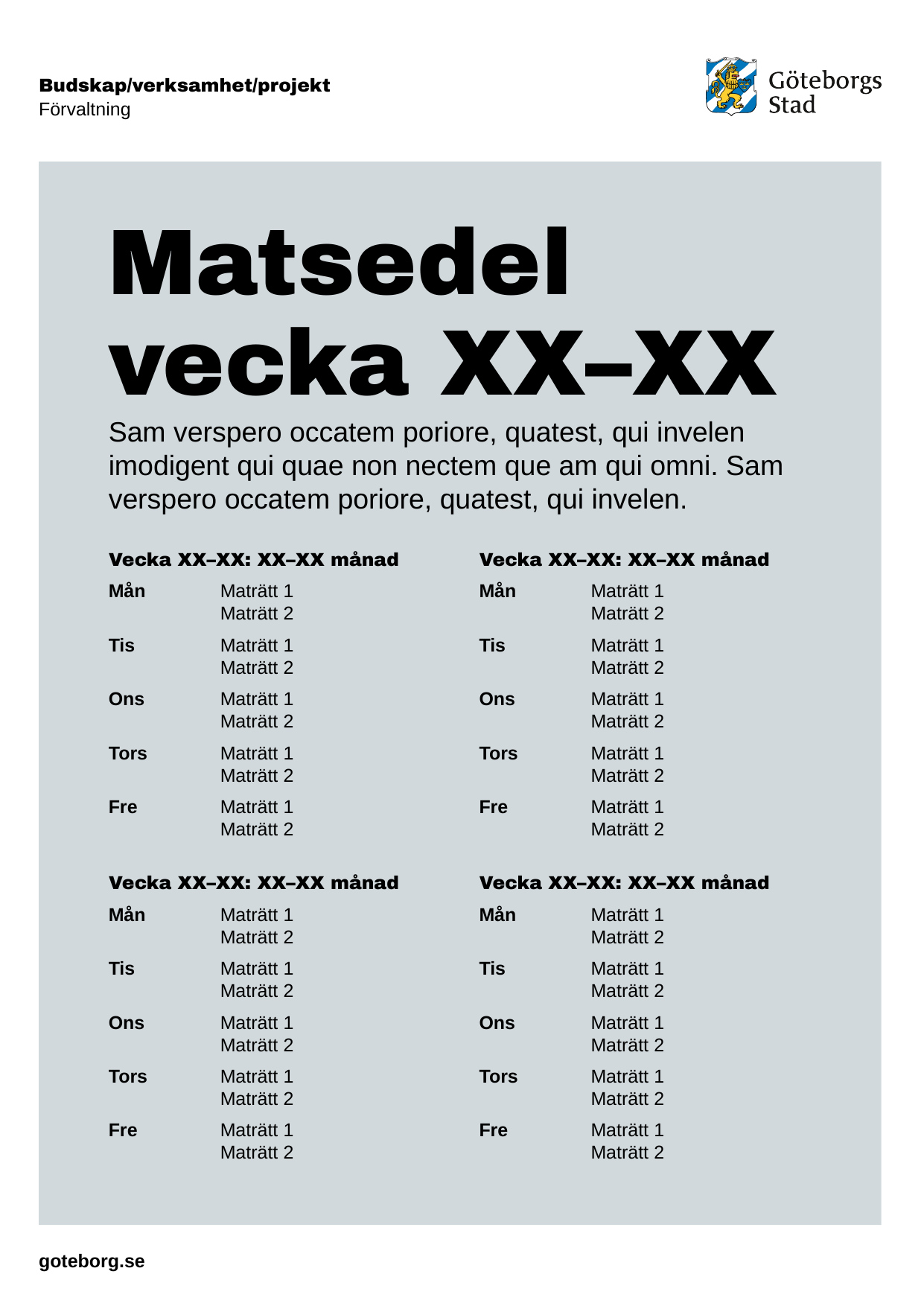

Budskap/verksamhet/projekt
Förvaltning

# Matsedel vecka XX–XX
Sam verspero occatem poriore, quatest, qui invelen imodigent qui quae non nectem que am qui omni. Sam verspero occatem poriore, quatest, qui invelen.
Vecka XX–XX: XX–XX månad
Mån	Maträtt 1
	Maträtt 2
Tis	Maträtt 1
	Maträtt 2
Ons	Maträtt 1
	Maträtt 2
Tors	Maträtt 1
	Maträtt 2
Fre	Maträtt 1
	Maträtt 2

Vecka XX–XX: XX–XX månad
Mån	Maträtt 1
	Maträtt 2
Tis	Maträtt 1
	Maträtt 2
Ons	Maträtt 1
	Maträtt 2
Tors	Maträtt 1
	Maträtt 2
Fre	Maträtt 1
	Maträtt 2

Vecka XX–XX: XX–XX månad
Mån	Maträtt 1
	Maträtt 2
Tis	Maträtt 1
	Maträtt 2
Ons	Maträtt 1
	Maträtt 2
Tors	Maträtt 1
	Maträtt 2
Fre	Maträtt 1
	Maträtt 2

Vecka XX–XX: XX–XX månad
Mån	Maträtt 1
	Maträtt 2
Tis	Maträtt 1
	Maträtt 2
Ons	Maträtt 1
	Maträtt 2
Tors	Maträtt 1
	Maträtt 2
Fre	Maträtt 1
	Maträtt 2

goteborg.se